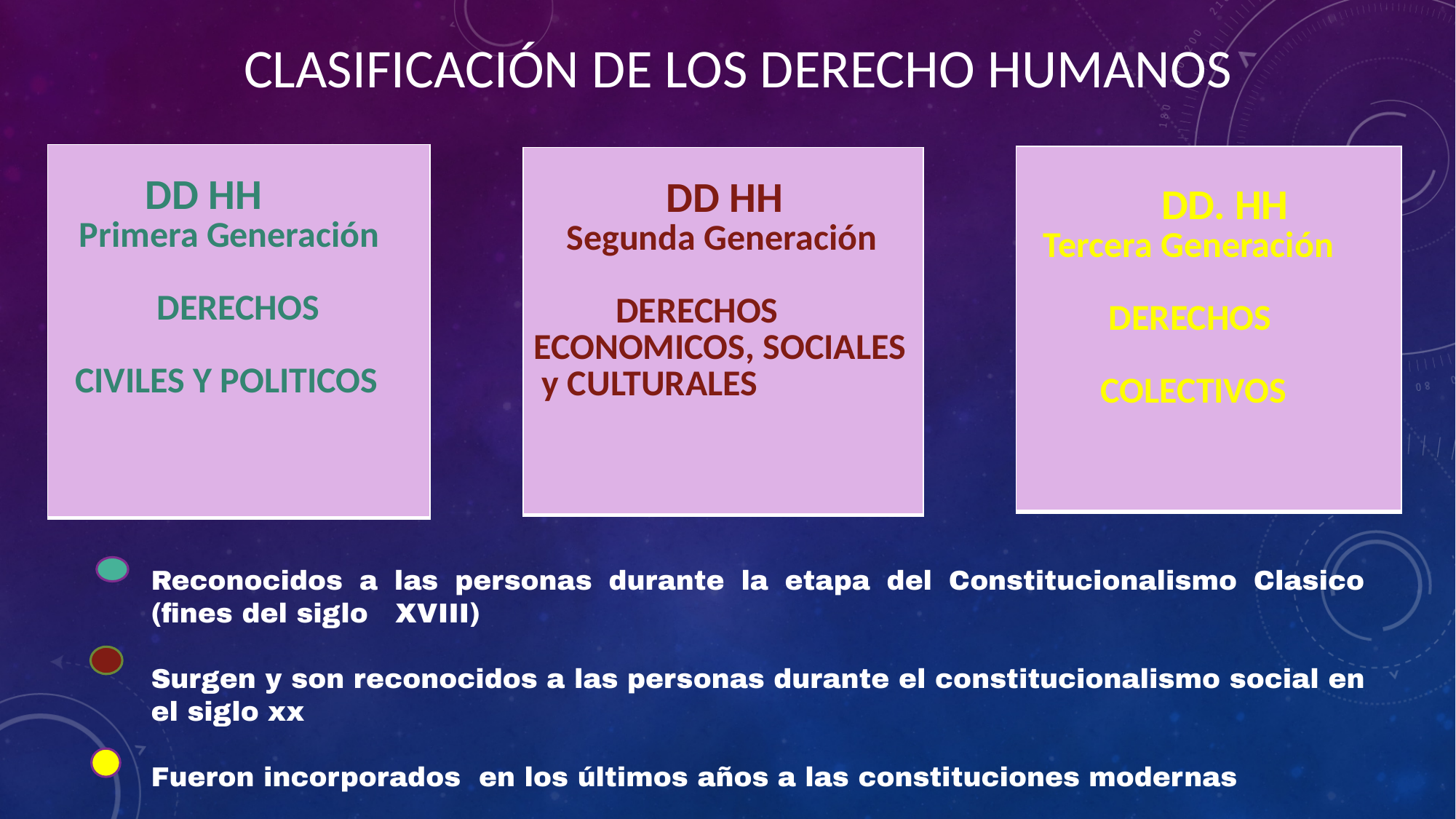

# Clasificación de los Derecho Humanos
| DD HH    Primera Generación              DERECHOS   CIVILES Y POLITICOS |
| --- |
| DD. HH   Tercera Generación           DERECHOS          COLECTIVOS |
| --- |
| DD HH     Segunda Generación                        DERECHOS ECONOMICOS, SOCIALES  y CULTURALES |
| --- |

Reconocidos a las personas durante la etapa del Constitucionalismo Clasico (fines del siglo   XVIII)

Surgen y son reconocidos a las personas durante el constitucionalismo social en el siglo xx

Fueron incorporados  en los últimos años a las constituciones modernas